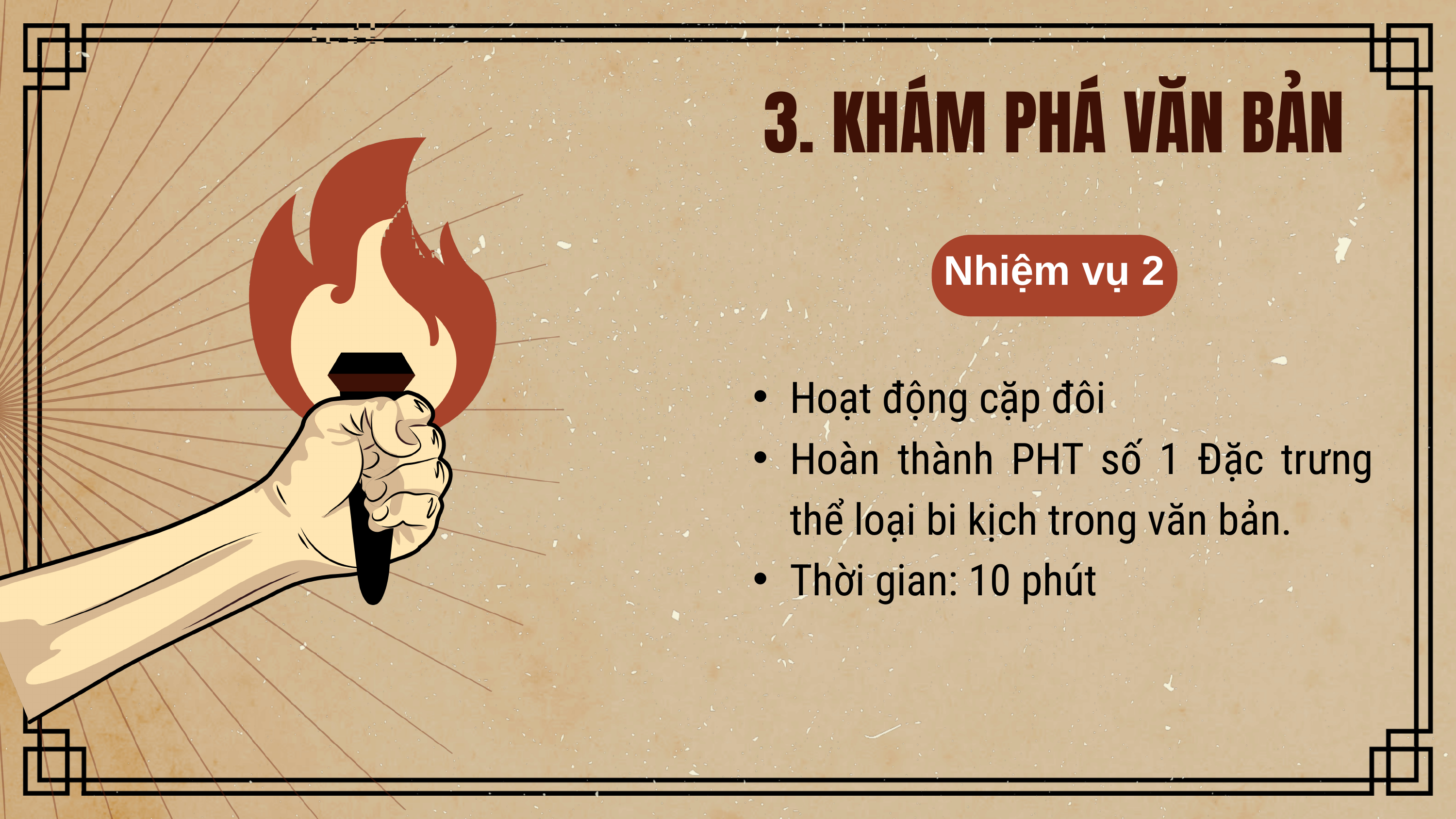

3. KHÁM PHÁ VĂN BẢN

Nhiệm vụ 2
Hoạt động cặp đôi
Hoàn thành PHT số 1 Đặc trưng thể loại bi kịch trong văn bản.
Thời gian: 10 phút